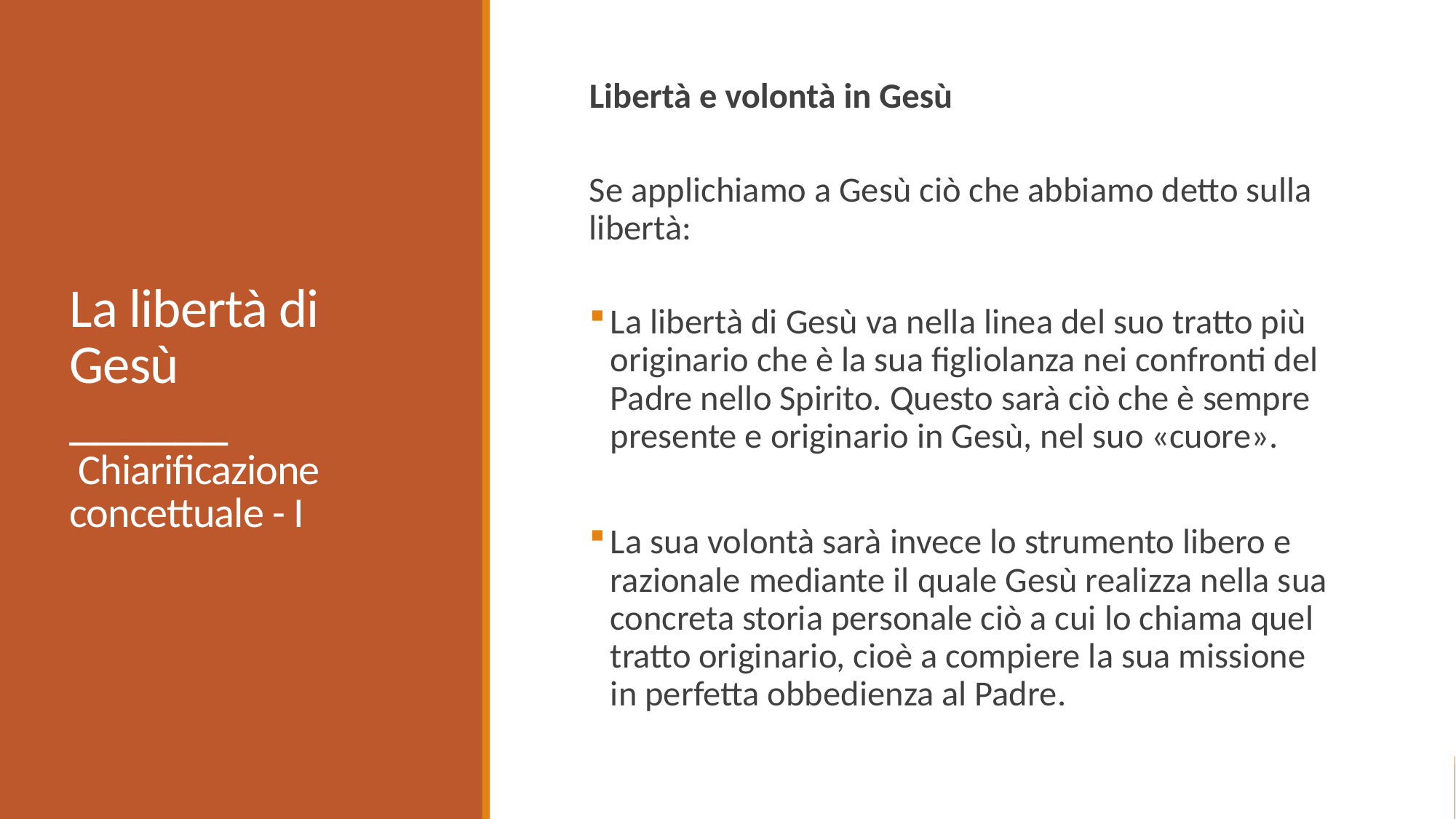

# La libertà di Gesù ______ Chiarificazione concettuale - I
Libertà e volontà in Gesù

Se applichiamo a Gesù ciò che abbiamo detto sulla libertà:

La libertà di Gesù va nella linea del suo tratto più originario che è la sua figliolanza nei confronti del Padre nello Spirito. Questo sarà ciò che è sempre presente e originario in Gesù, nel suo «cuore».

La sua volontà sarà invece lo strumento libero e razionale mediante il quale Gesù realizza nella sua concreta storia personale ciò a cui lo chiama quel tratto originario, cioè a compiere la sua missione in perfetta obbedienza al Padre.